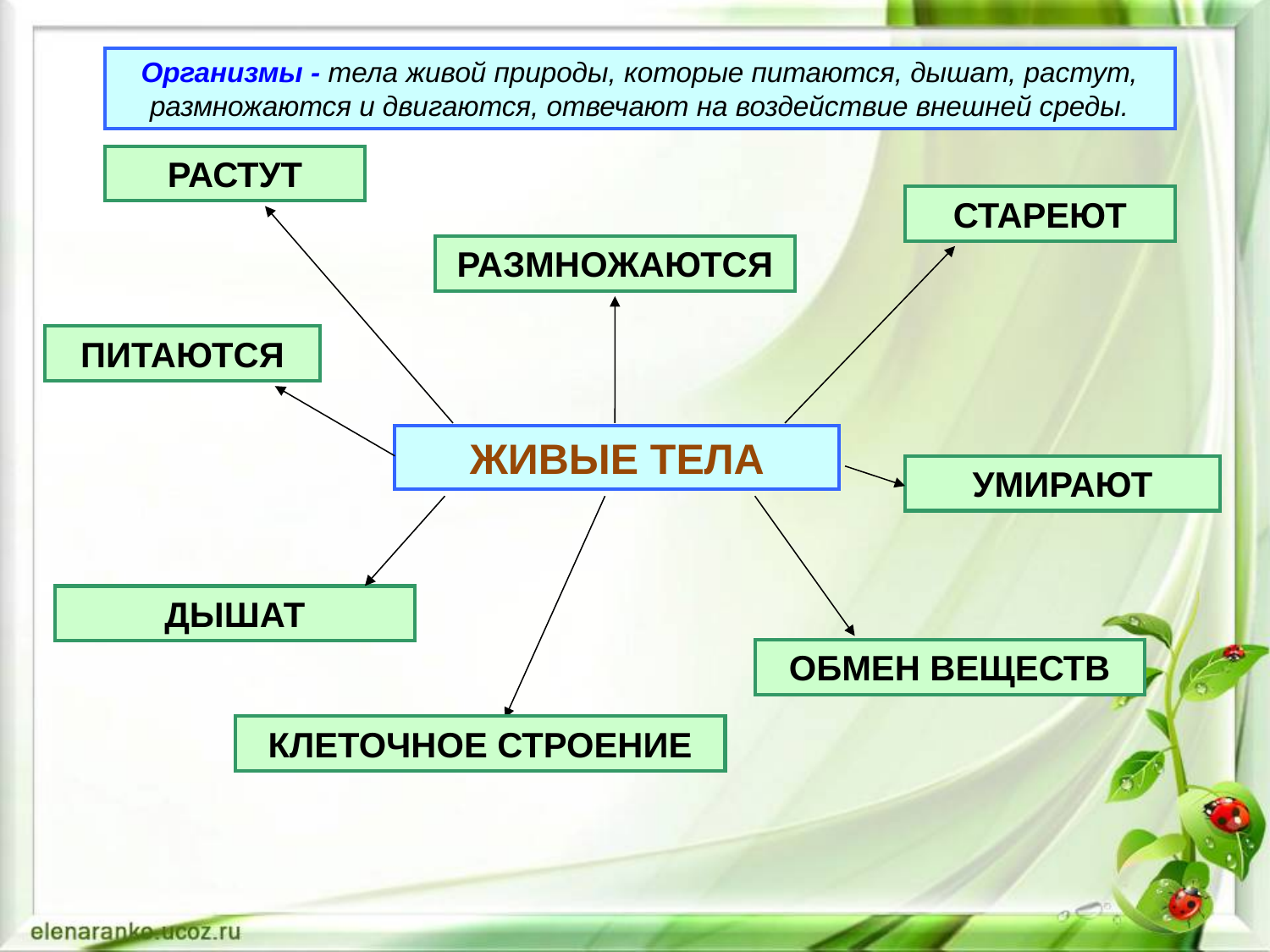

Организмы - тела живой природы, которые питаются, дышат, растут, размножаются и двигаются, отвечают на воздействие внешней среды.
РАСТУТ
СТАРЕЮТ

РАЗМНОЖАЮТСЯ

ПИТАЮТСЯ

ЖИВЫЕ ТЕЛА
УМИРАЮТ

ДЫШАТ
ОБМЕН ВЕЩЕСТВ
КЛЕТОЧНОЕ СТРОЕНИЕ